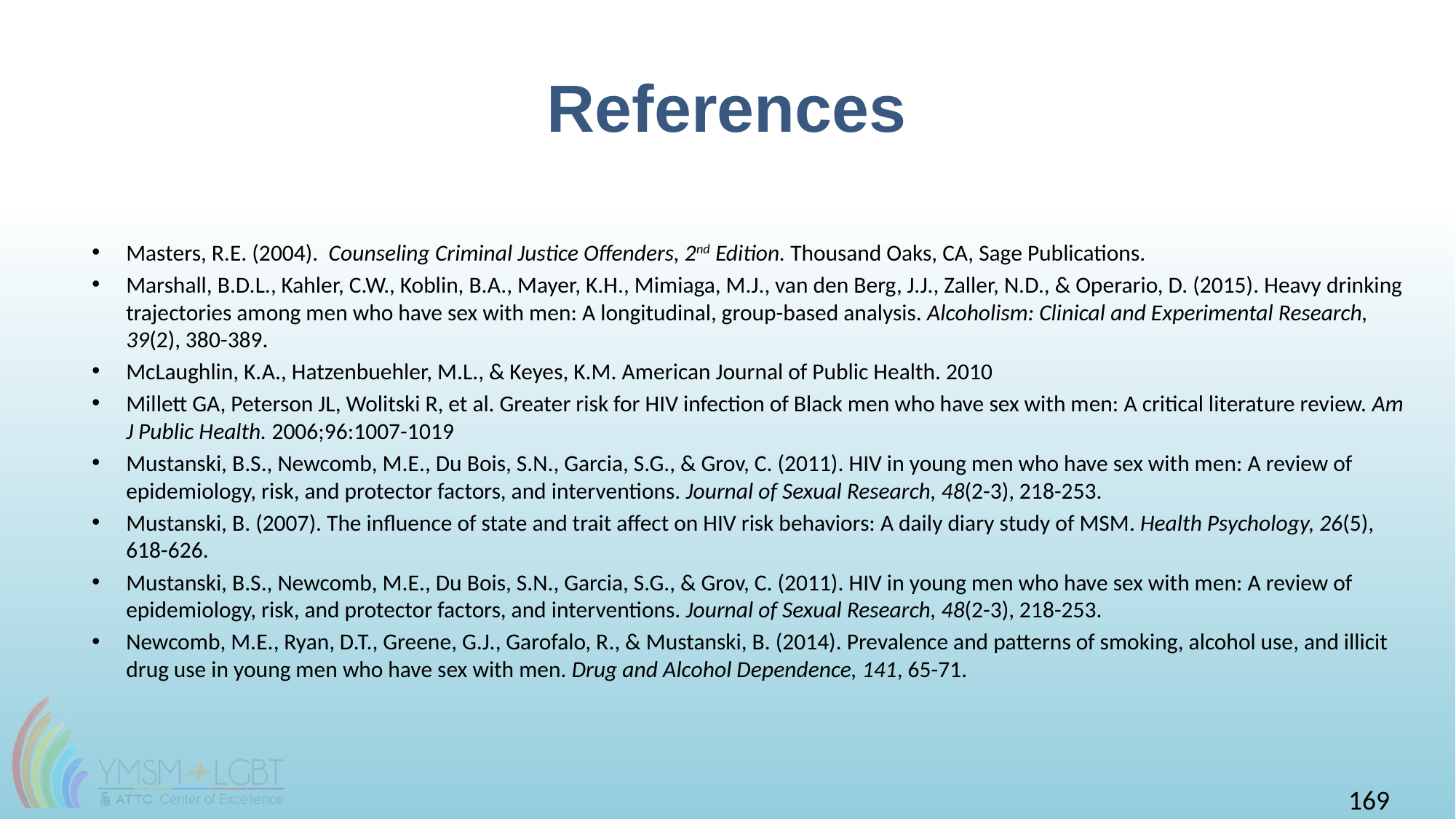

# References

Masters, R.E. (2004).  Counseling Criminal Justice Offenders, 2nd Edition. Thousand Oaks, CA, Sage Publications.
Marshall, B.D.L., Kahler, C.W., Koblin, B.A., Mayer, K.H., Mimiaga, M.J., van den Berg, J.J., Zaller, N.D., & Operario, D. (2015). Heavy drinking trajectories among men who have sex with men: A longitudinal, group-based analysis. Alcoholism: Clinical and Experimental Research, 39(2), 380-389.
McLaughlin, K.A., Hatzenbuehler, M.L., & Keyes, K.M. American Journal of Public Health. 2010
Millett GA, Peterson JL, Wolitski R, et al. Greater risk for HIV infection of Black men who have sex with men: A critical literature review. Am J Public Health. 2006;96:1007-1019
Mustanski, B.S., Newcomb, M.E., Du Bois, S.N., Garcia, S.G., & Grov, C. (2011). HIV in young men who have sex with men: A review of epidemiology, risk, and protector factors, and interventions. Journal of Sexual Research, 48(2-3), 218-253.
Mustanski, B. (2007). The influence of state and trait affect on HIV risk behaviors: A daily diary study of MSM. Health Psychology, 26(5), 618-626.
Mustanski, B.S., Newcomb, M.E., Du Bois, S.N., Garcia, S.G., & Grov, C. (2011). HIV in young men who have sex with men: A review of epidemiology, risk, and protector factors, and interventions. Journal of Sexual Research, 48(2-3), 218-253.
Newcomb, M.E., Ryan, D.T., Greene, G.J., Garofalo, R., & Mustanski, B. (2014). Prevalence and patterns of smoking, alcohol use, and illicit drug use in young men who have sex with men. Drug and Alcohol Dependence, 141, 65-71.